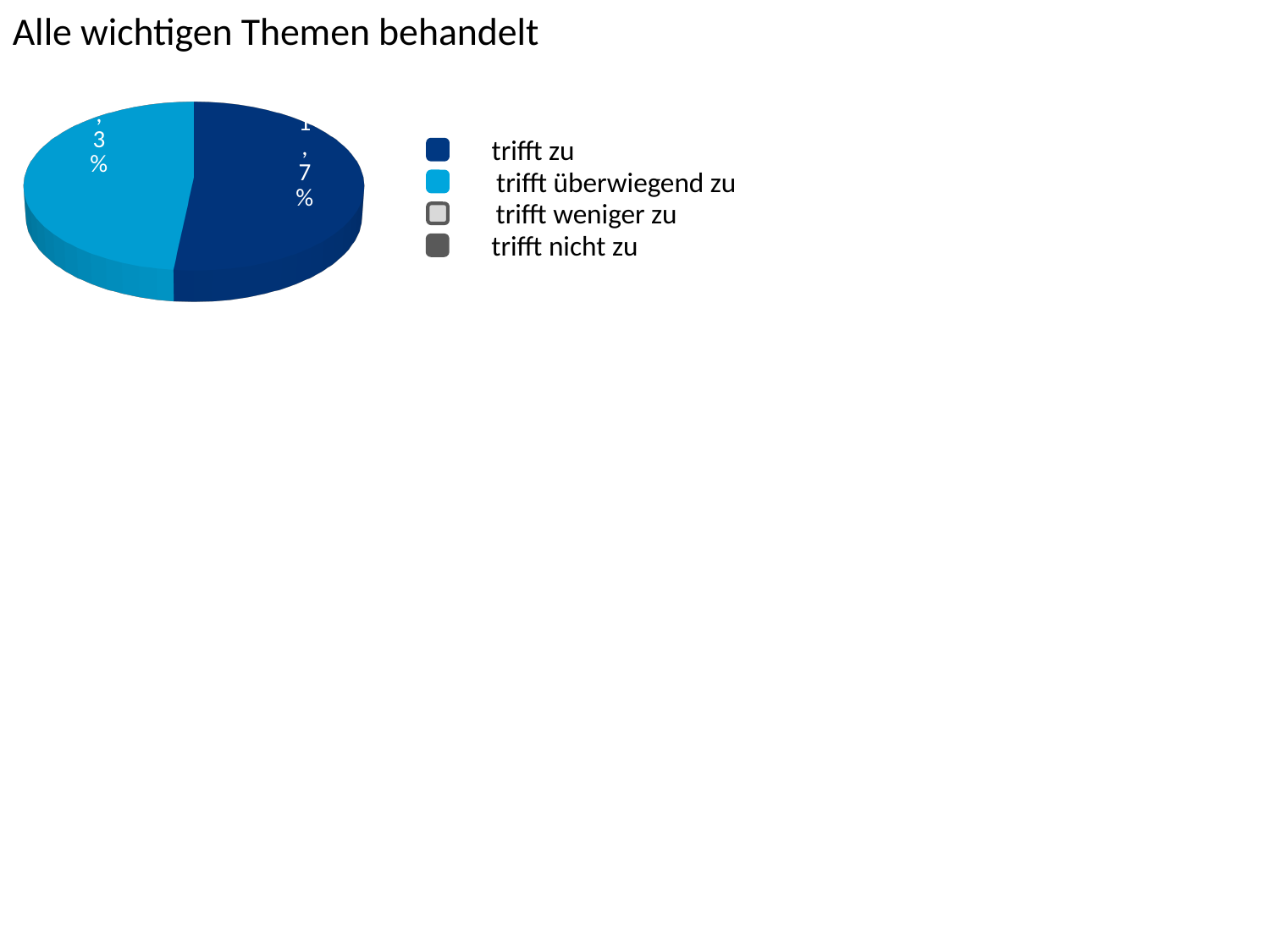

Alle wichtigen Themen behandelt

[unsupported chart]

[unsupported chart]

trifft zu

trifft überwiegend zu

trifft weniger zu

trifft nicht zu

[unsupported chart]